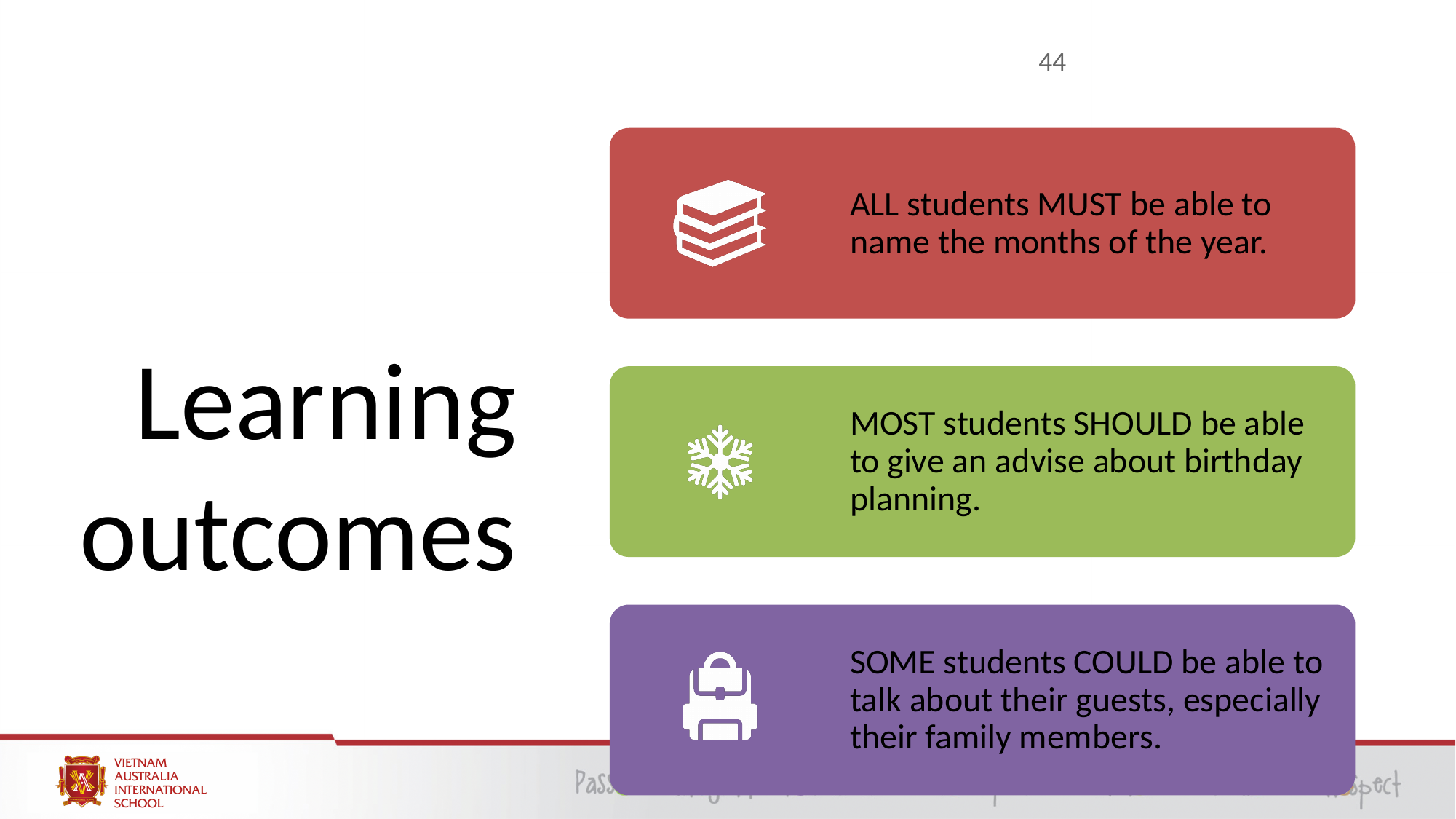

44
# Learning outcomes
ALL students MUST be able to name the months of the year.
MOST students SHOULD be able to give an advise about birthday planning.
SOME students COULD be able to talk about their guests, especially their family members.